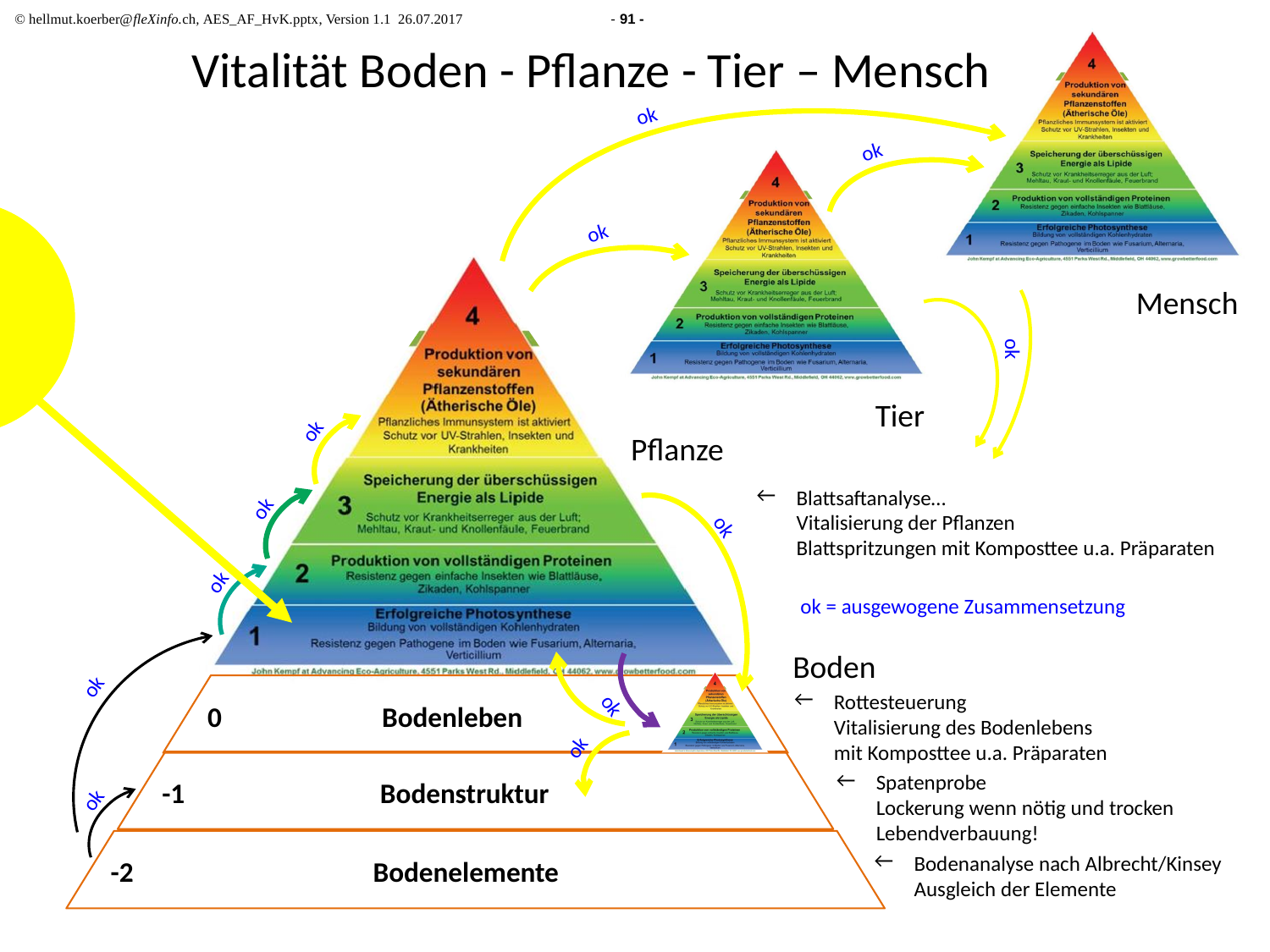

Vitalität Boden - Pflanze - Tier – Mensch

ok

ok

ok

Mensch

ok
Tier

ok

ok

ok

Pflanze
Blattsaftanalyse…
Vitalisierung der Pflanzen
Blattspritzungen mit Komposttee u.a. Präparaten

ok

ok = ausgewogene Zusammensetzung

ok

ok
Boden

0 	Bodenleben
Rottesteuerung
Vitalisierung des Bodenlebens
mit Komposttee u.a. Präparaten
ok

-1 	   Bodenstruktur
Spatenprobe
Lockerung wenn nötig und trocken
Lebendverbauung!

ok
-2 	      Bodenelemente
Bodenanalyse nach Albrecht/Kinsey
Ausgleich der Elemente